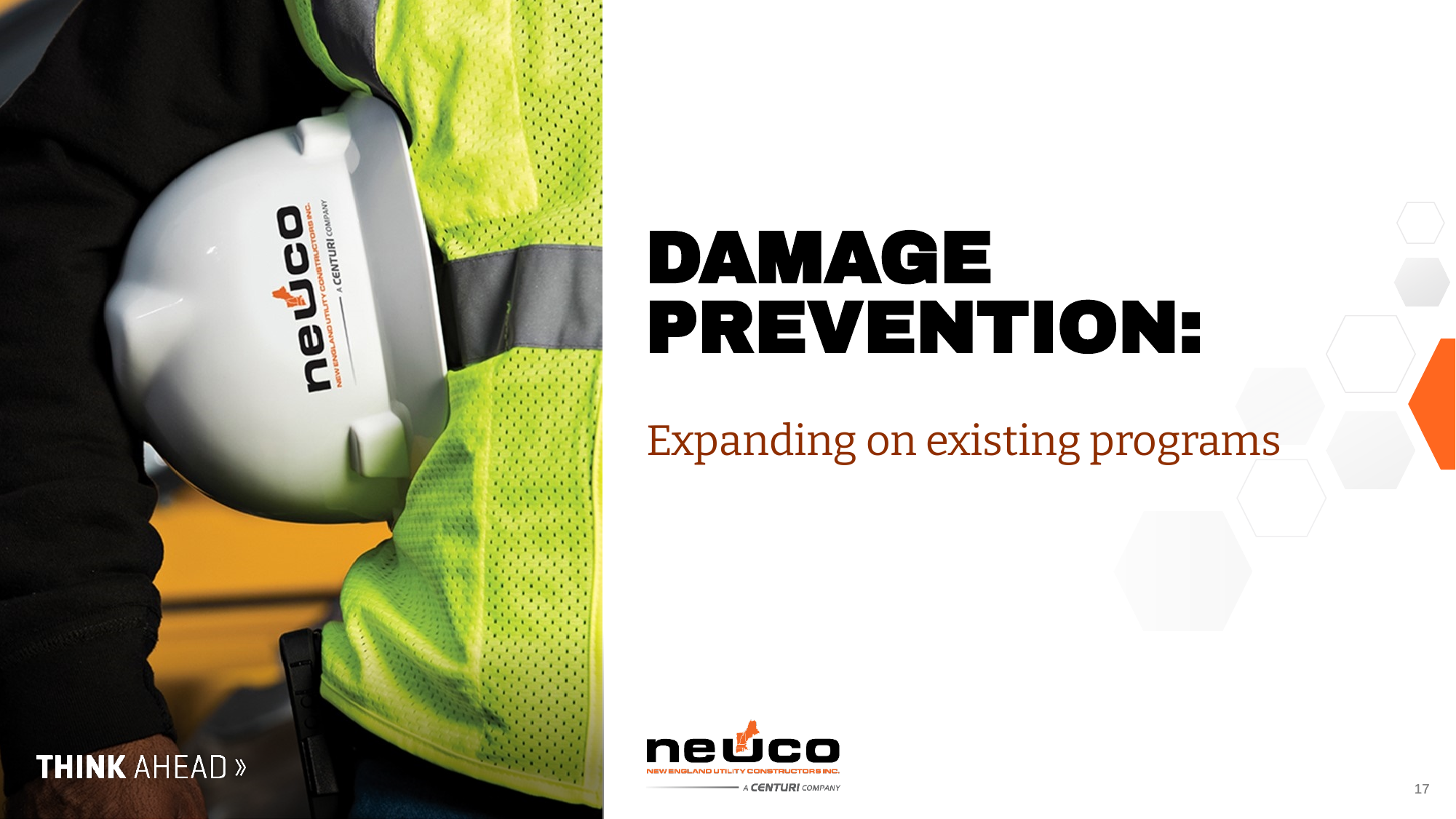

# Damage Prevention:
Expanding on existing programs